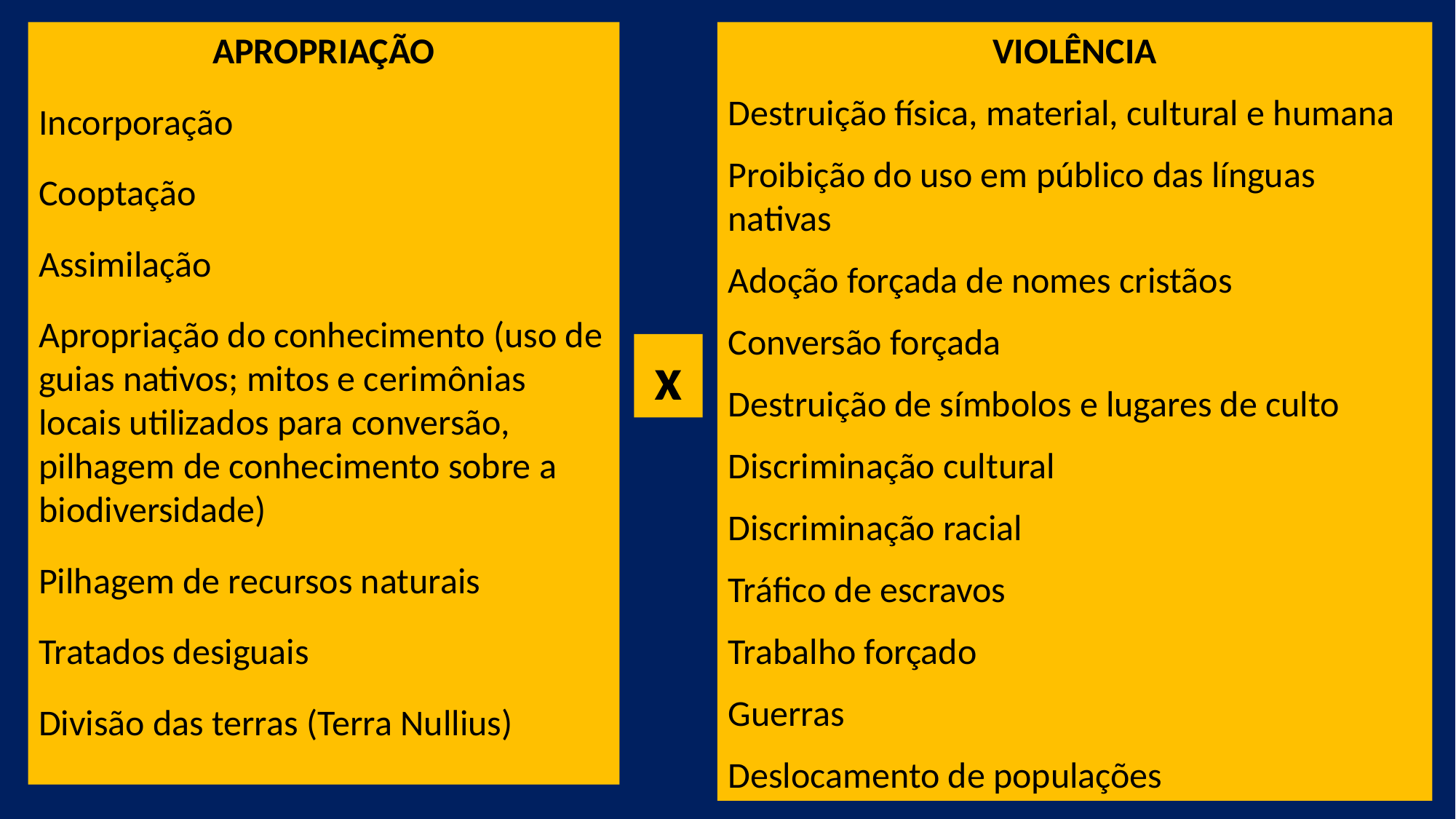

Apropriação
Incorporação
Cooptação
Assimilação
Apropriação do conhecimento (uso de guias nativos; mitos e cerimônias locais utilizados para conversão, pilhagem de conhecimento sobre a biodiversidade)
Pilhagem de recursos naturais
Tratados desiguais
Divisão das terras (Terra Nullius)

Violência
Destruição física, material, cultural e humana
Proibição do uso em público das línguas nativas
Adoção forçada de nomes cristãos
Conversão forçada
Destruição de símbolos e lugares de culto
Discriminação cultural
Discriminação racial
Tráfico de escravos
Trabalho forçado
Guerras
Deslocamento de populações
x